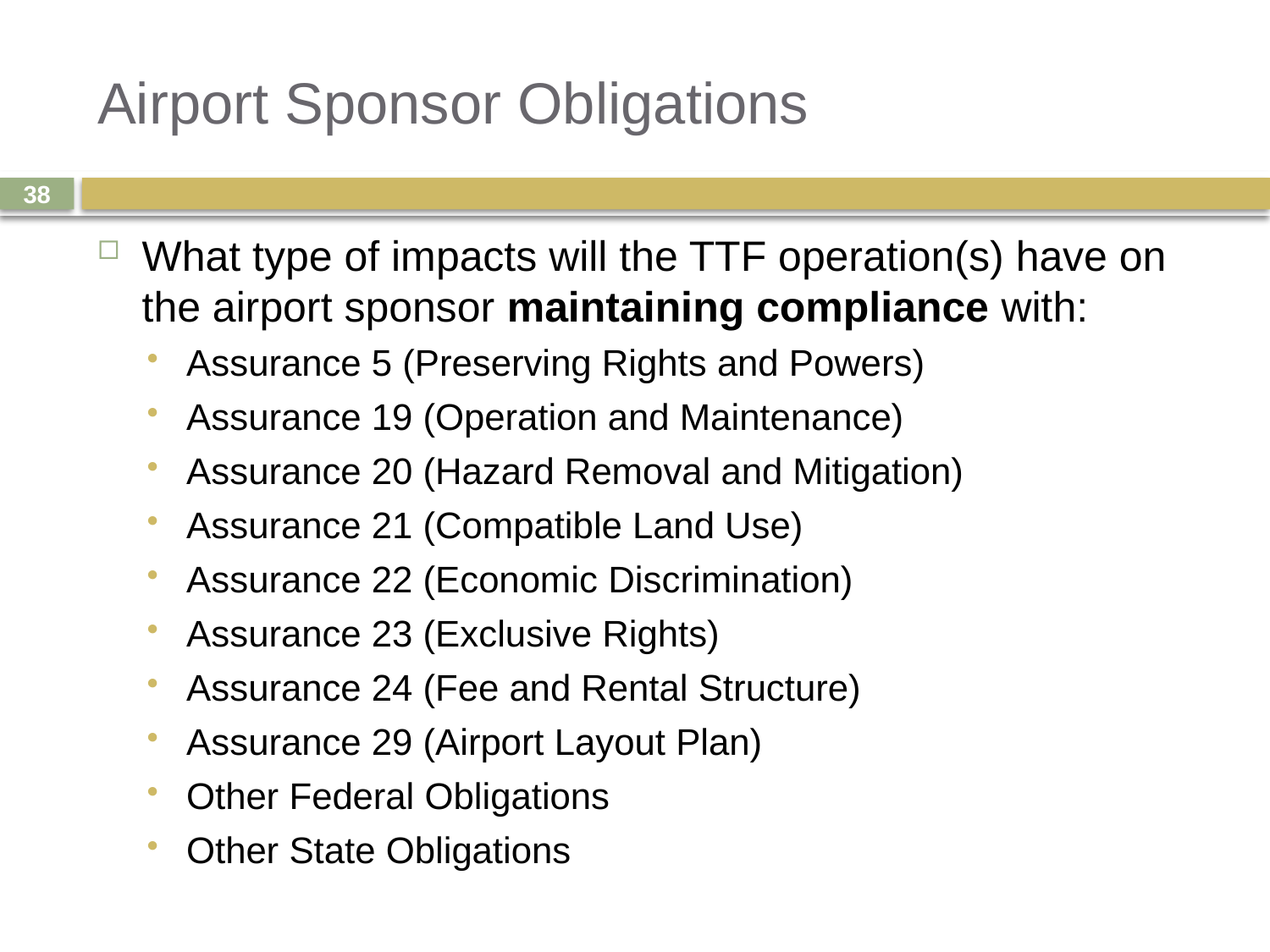

# Airport Sponsor Obligations
38
What type of impacts will the TTF operation(s) have on the airport sponsor maintaining compliance with:
Assurance 5 (Preserving Rights and Powers)
Assurance 19 (Operation and Maintenance)
Assurance 20 (Hazard Removal and Mitigation)
Assurance 21 (Compatible Land Use)
Assurance 22 (Economic Discrimination)
Assurance 23 (Exclusive Rights)
Assurance 24 (Fee and Rental Structure)
Assurance 29 (Airport Layout Plan)
Other Federal Obligations
Other State Obligations